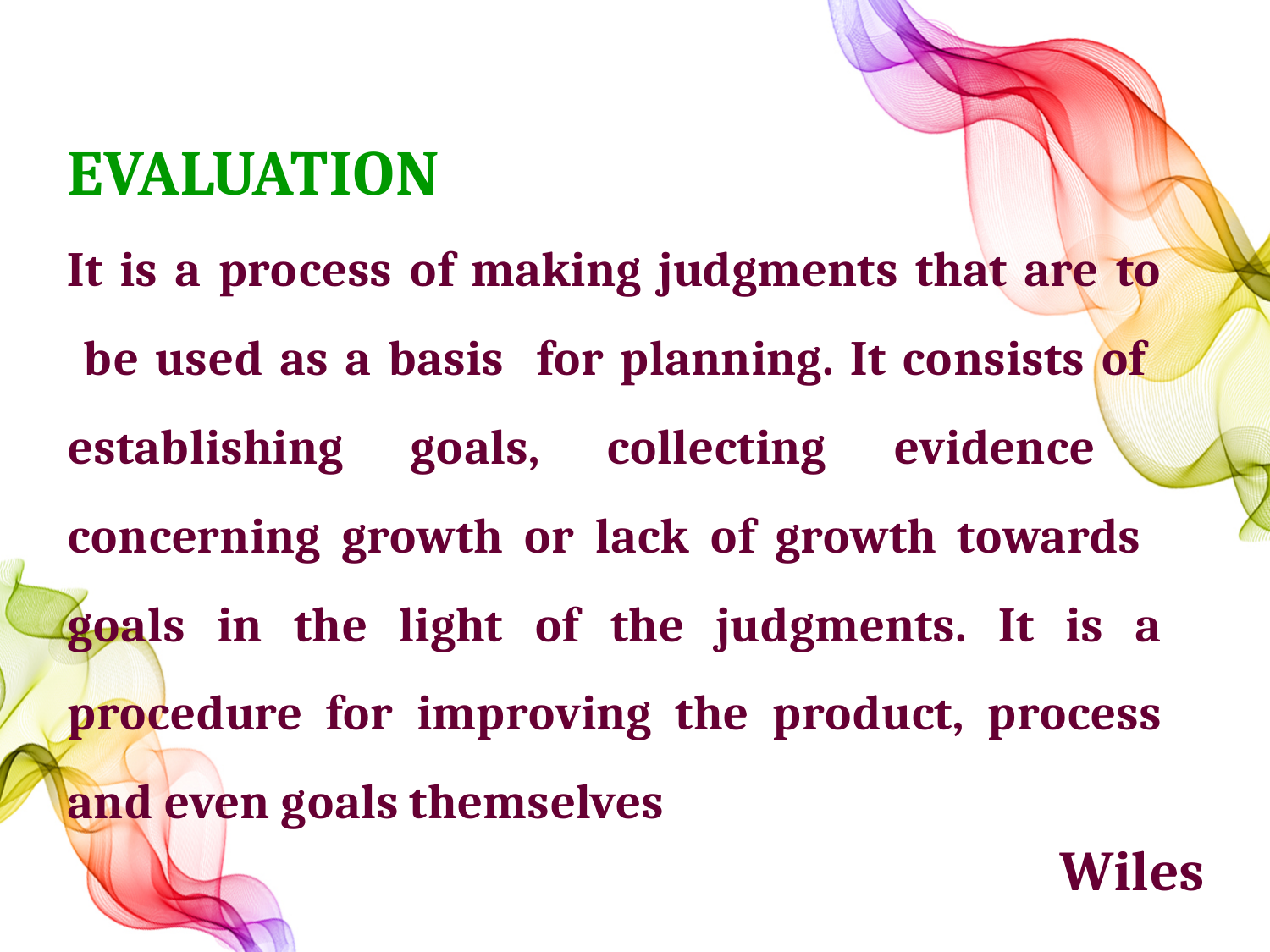

# EVALUATION It is a process of making judgments that are to be used as a basis  for planning. It consists of establishing goals, collecting evidence concerning growth or lack of growth towards goals in the light of the judgments. It is a procedure for improving the product, process and even goals themselves
Wiles